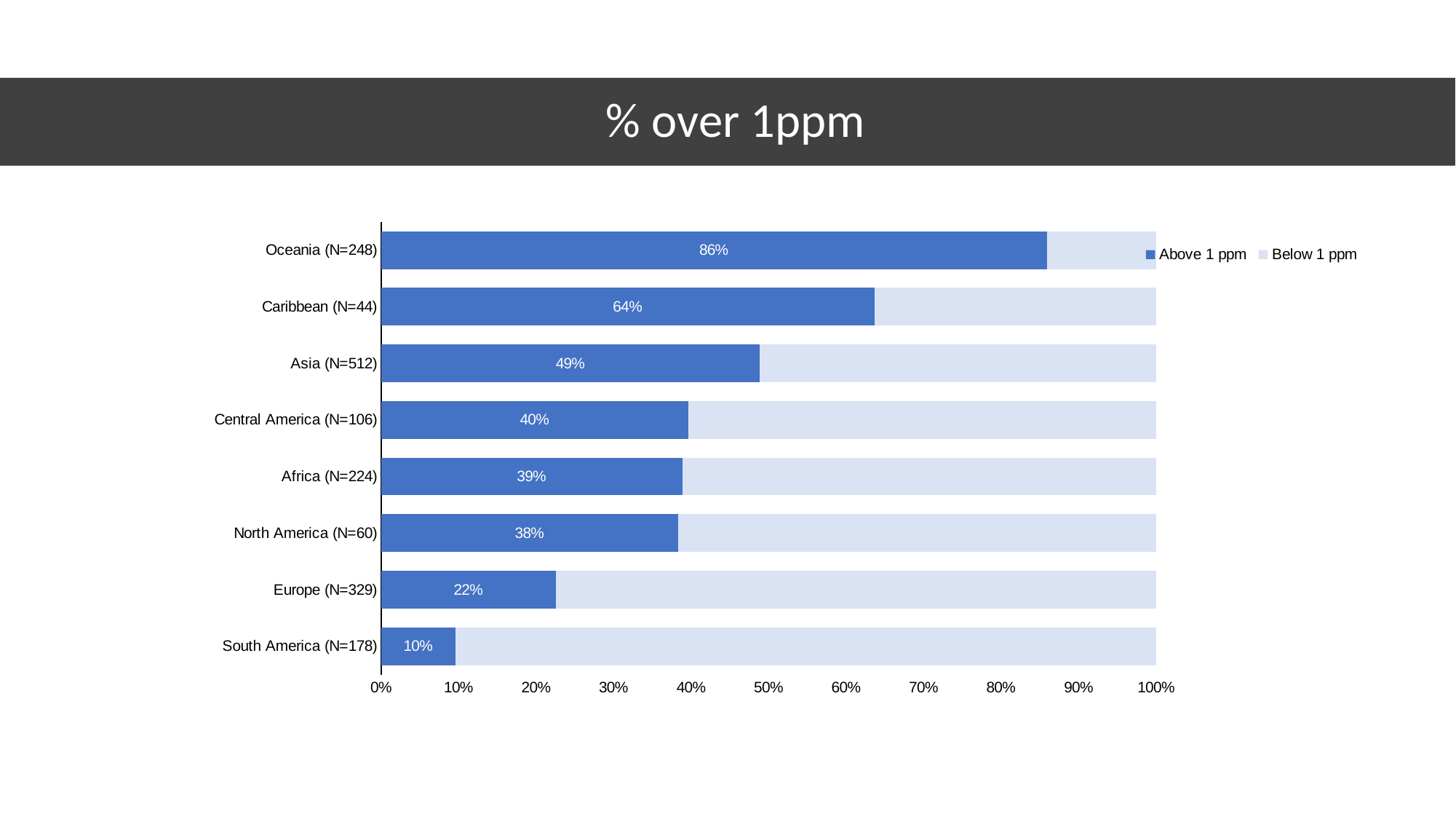

# % over 1ppm

### Chart

| Category | Above 1 ppm | Below 1 ppm |
|---|---|---|
| South America (N=178) | 0.0955056179775281 | 0.904494382022472 |
| Europe (N=329) | 0.224924012158055 | 0.775075987841945 |
| North America (N=60) | 0.383333333333333 | 0.616666666666667 |
| Africa (N=224) | 0.388392857142857 | 0.611607142857143 |
| Central America (N=106) | 0.39622641509434 | 0.60377358490566 |
| Asia (N=512) | 0.48828125 | 0.51171875 |
| Caribbean (N=44) | 0.636363636363636 | 0.363636363636364 |
| Oceania (N=248) | 0.858870967741935 | 0.141129032258064 |